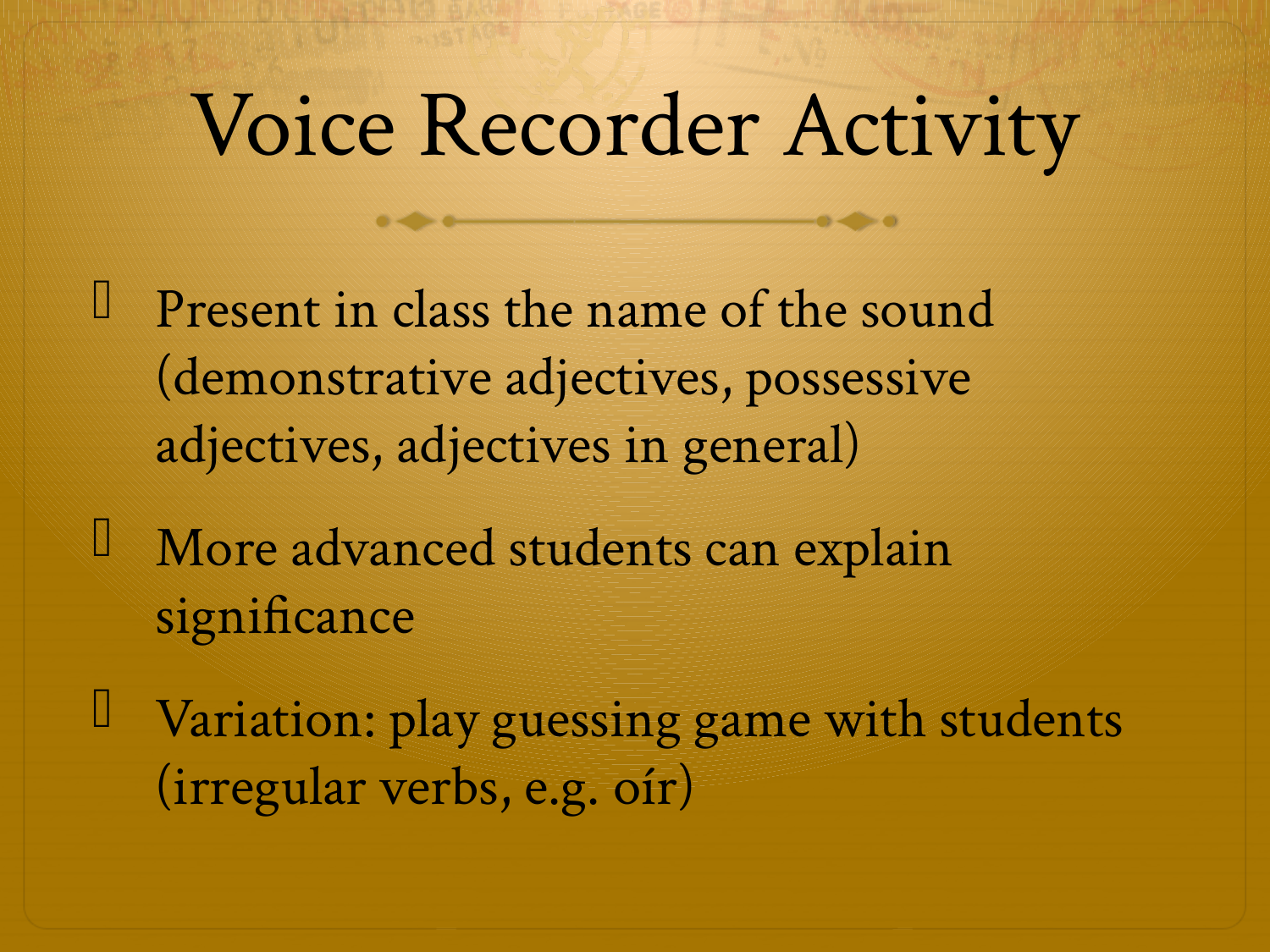

# Voice Recorder Activity
Present in class the name of the sound (demonstrative adjectives, possessive adjectives, adjectives in general)
More advanced students can explain significance
Variation: play guessing game with students (irregular verbs, e.g. oír)